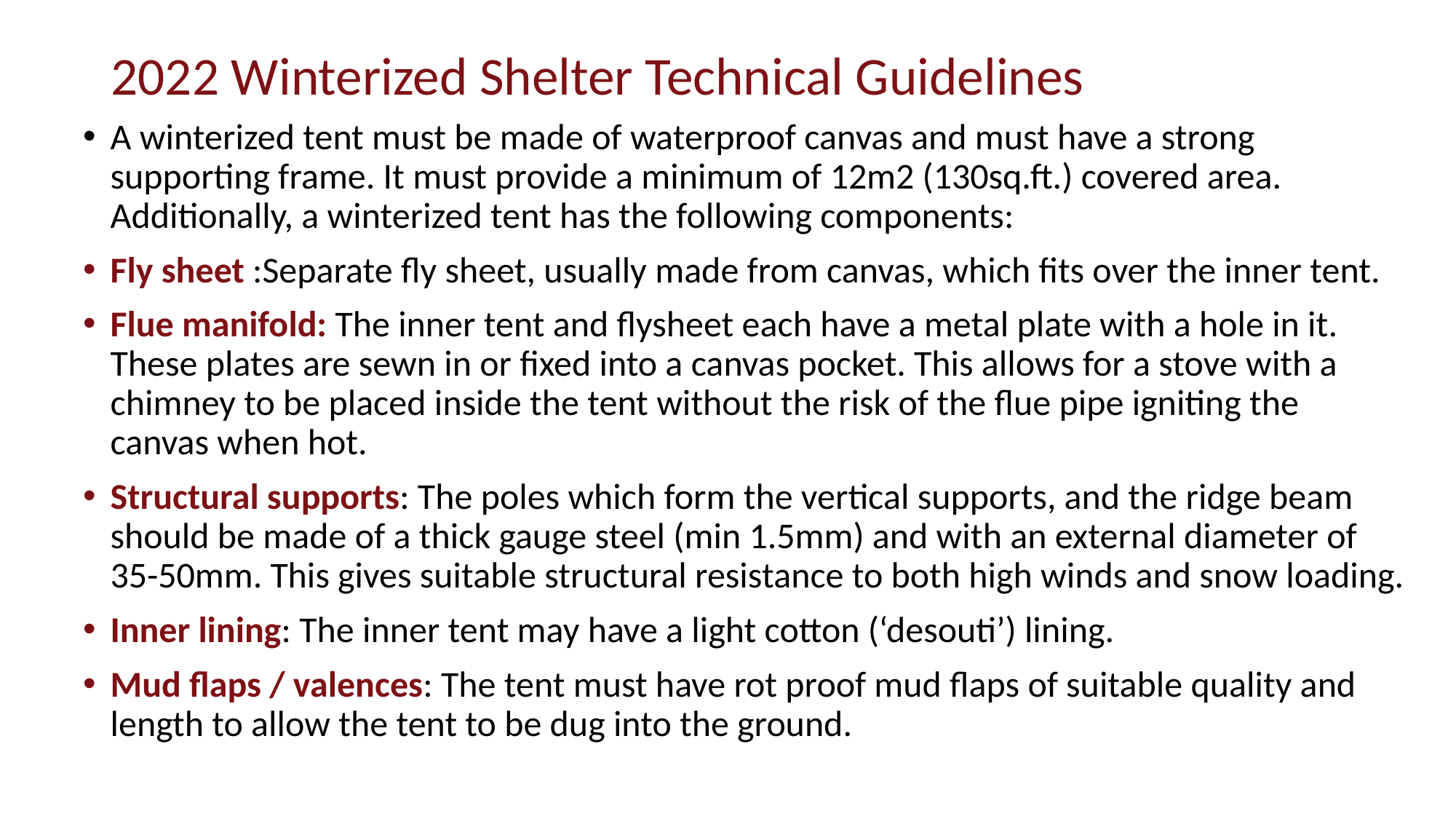

# 2022 Winterized Shelter Technical Guidelines
A winterized tent must be made of waterproof canvas and must have a strong supporting frame. It must provide a minimum of 12m2 (130sq.ft.) covered area. Additionally, a winterized tent has the following components:
Fly sheet :Separate fly sheet, usually made from canvas, which fits over the inner tent.
Flue manifold: The inner tent and flysheet each have a metal plate with a hole in it. These plates are sewn in or fixed into a canvas pocket. This allows for a stove with a chimney to be placed inside the tent without the risk of the flue pipe igniting the canvas when hot.
Structural supports: The poles which form the vertical supports, and the ridge beam should be made of a thick gauge steel (min 1.5mm) and with an external diameter of 35-50mm. This gives suitable structural resistance to both high winds and snow loading.
Inner lining: The inner tent may have a light cotton (‘desouti’) lining.
Mud flaps / valences: The tent must have rot proof mud flaps of suitable quality and length to allow the tent to be dug into the ground.